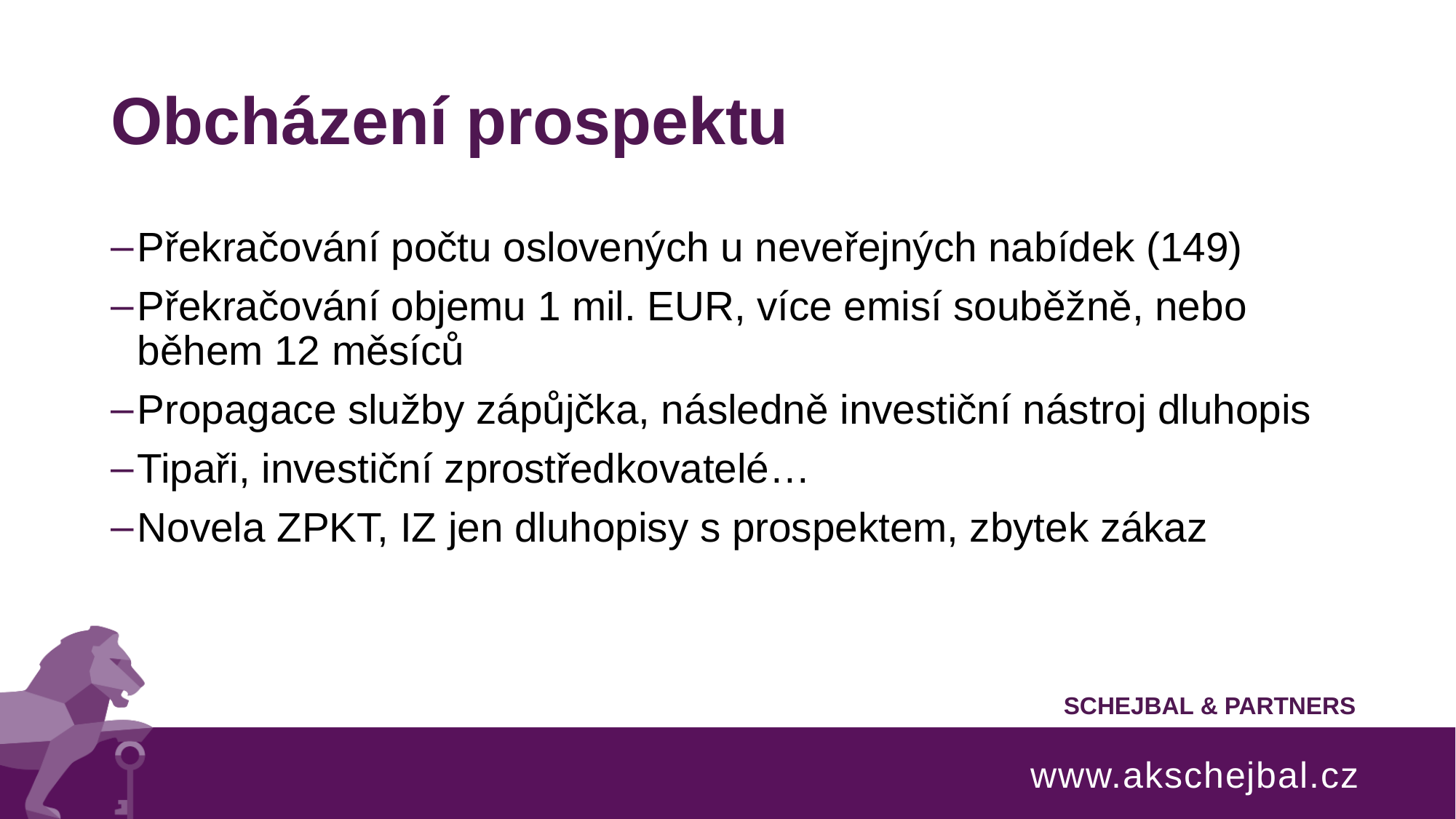

# Obcházení prospektu
Překračování počtu oslovených u neveřejných nabídek (149)
Překračování objemu 1 mil. EUR, více emisí souběžně, nebo během 12 měsíců
Propagace služby zápůjčka, následně investiční nástroj dluhopis
Tipaři, investiční zprostředkovatelé…
Novela ZPKT, IZ jen dluhopisy s prospektem, zbytek zákaz
www.akschejbal.cz